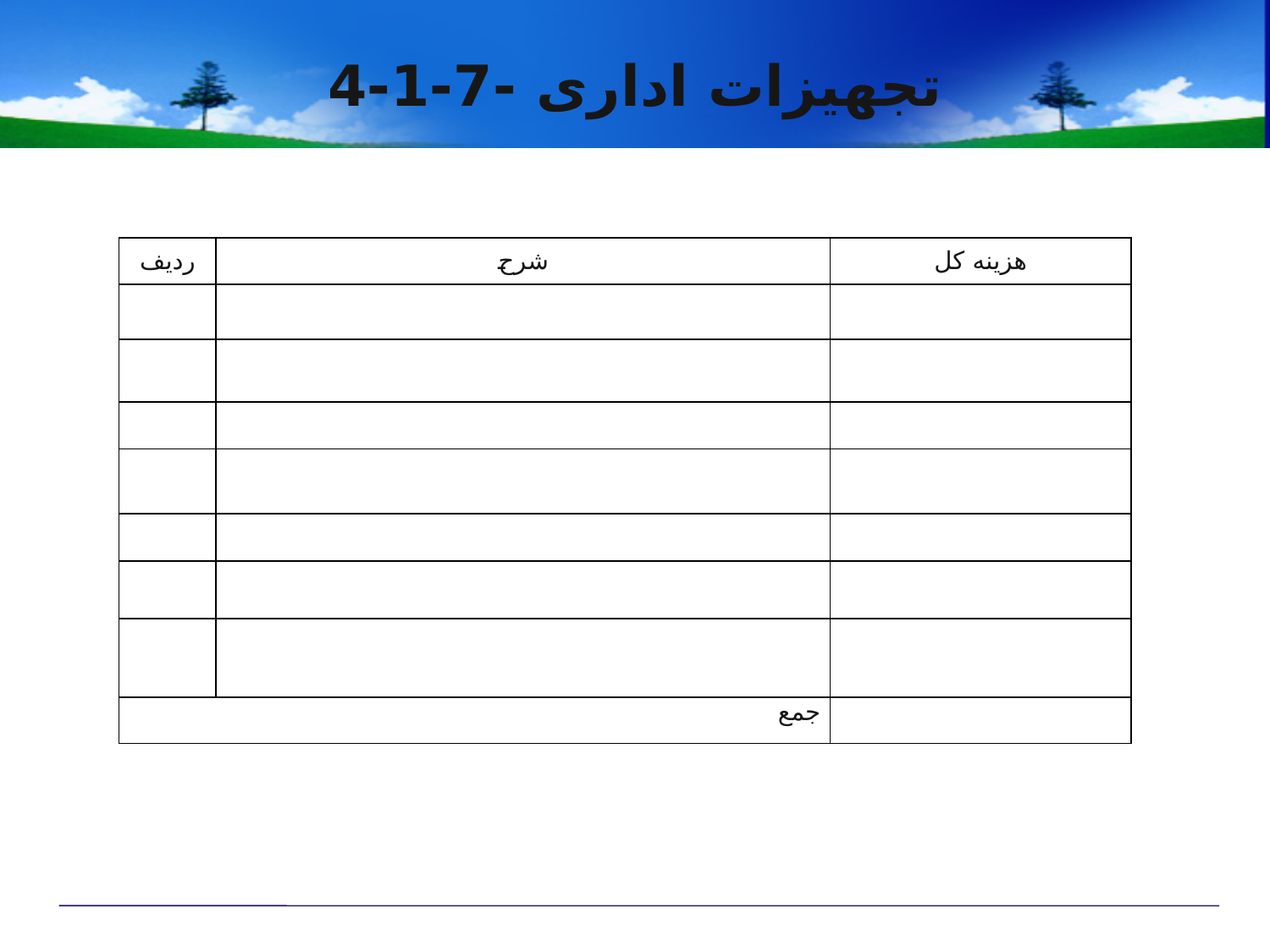

# 4-1-7- تجهیزات اداری
| ردیف | شرح | هزینه کل |
| --- | --- | --- |
|  |  |  |
|  |  |  |
|  |  |  |
|  |  |  |
|  |  |  |
|  |  |  |
|  |  |  |
| جمع |  |  |